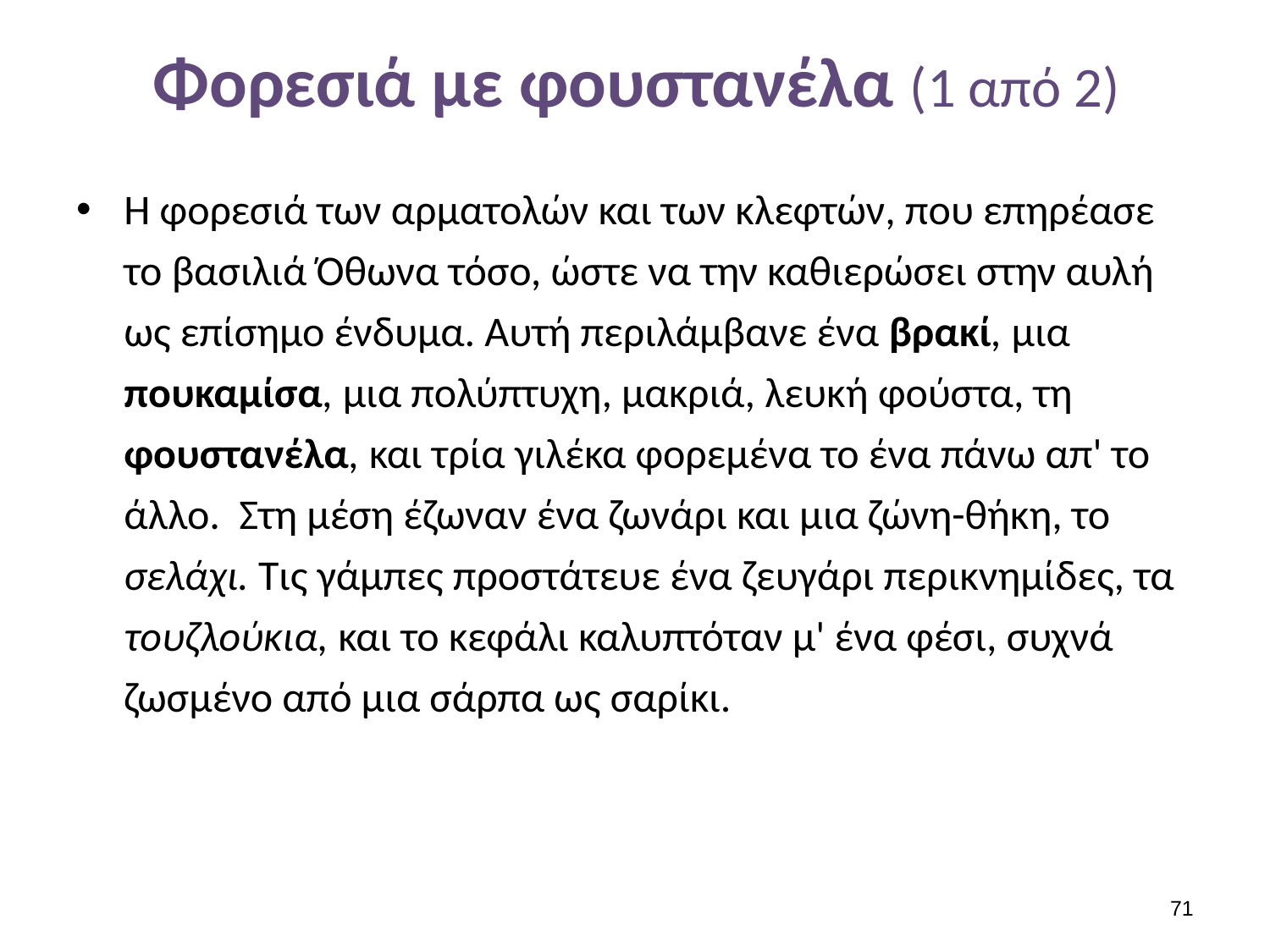

# Φορεσιά με φουστανέλα (1 από 2)
Η φορεσιά των αρματολών και των κλεφτών, που επηρέασε το βασιλιά Όθωνα τόσο, ώστε να την καθιερώσει στην αυλή ως επίσημο ένδυμα. Αυτή περιλάμβανε ένα βρακί, μια πουκαμίσα, μια πολύπτυχη, μακριά, λευκή φούστα, τη φουστανέλα, και τρία γιλέκα φορεμένα το ένα πάνω απ' το άλλο.  Στη μέση έζωναν ένα ζωνάρι και μια ζώνη-θήκη, το σελάχι. Τις γάμπες προστάτευε ένα ζευγάρι περικνημίδες, τα τουζλούκια, και το κεφάλι καλυπτόταν μ' ένα φέσι, συχνά ζωσμένο από μια σάρπα ως σαρίκι.
71